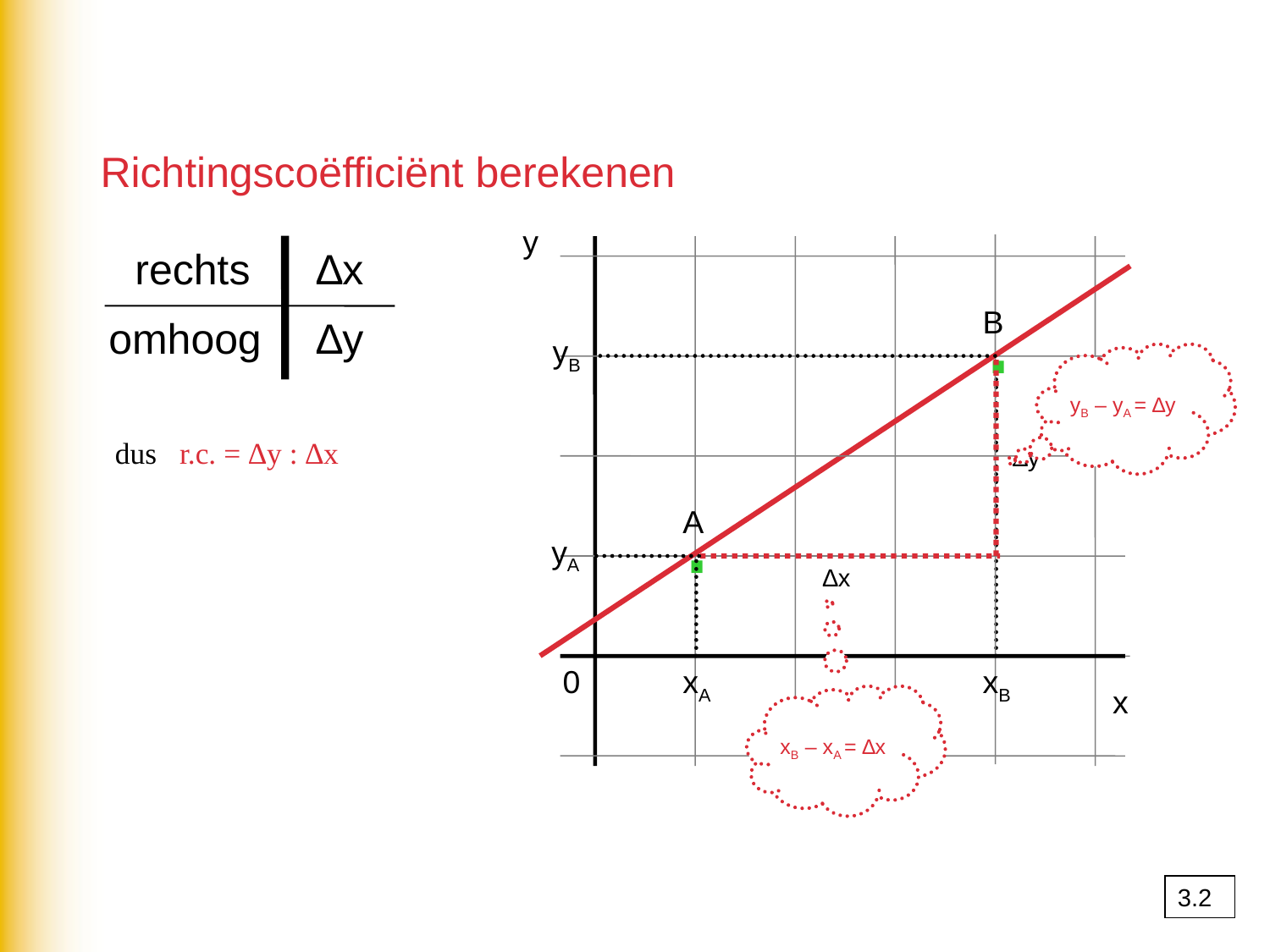

Richtingscoëfficiënt berekenen
y

rechts
∆x

·
B
omhoog

∆y
yB
yB – yA = ∆y

dus   r.c. = ∆y : ∆x
∆y

·
A
 yA

∆x
0
xA
xB

x
xB – xA = ∆x

3.2